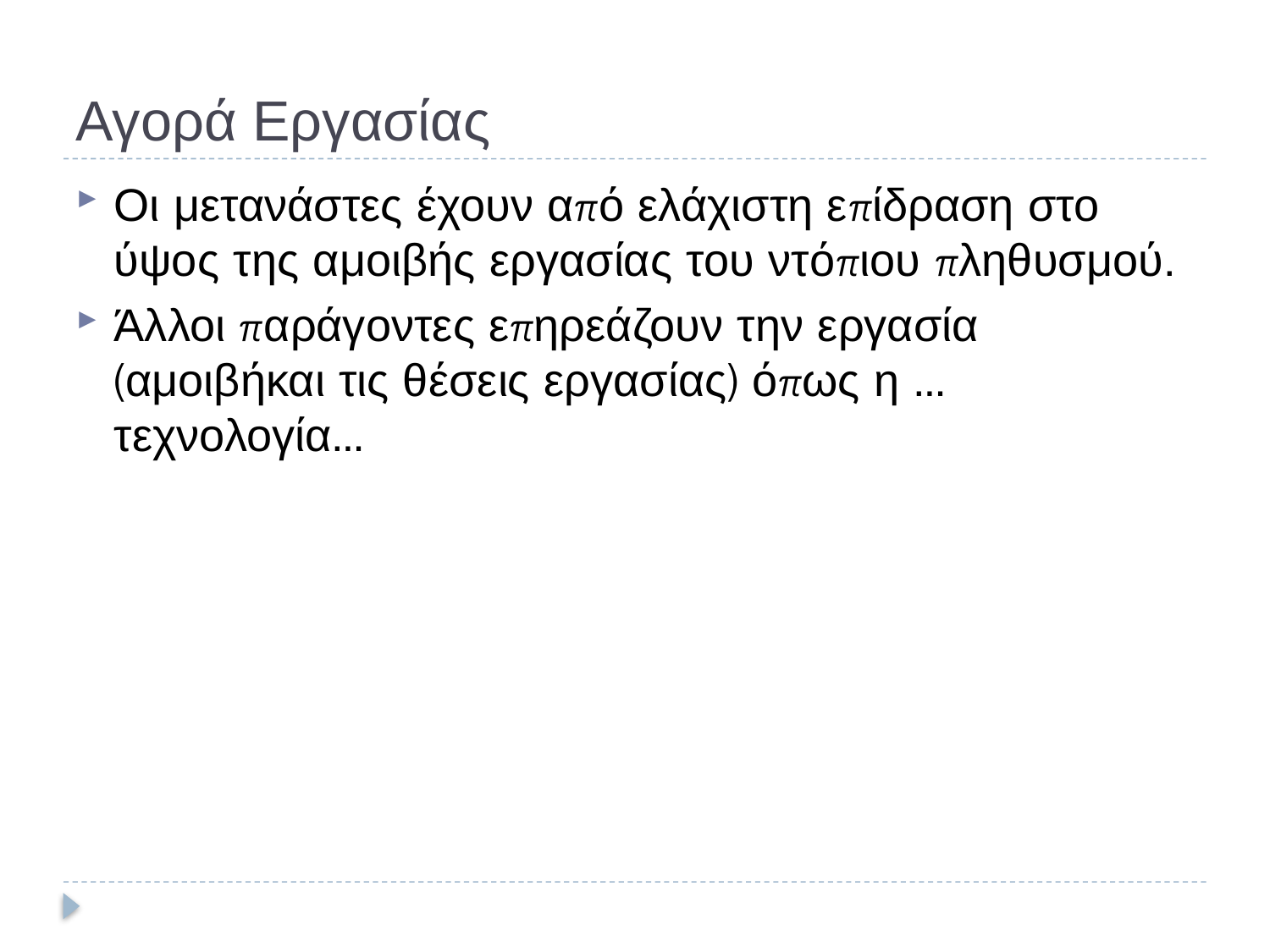

# Αγορά Εργασίας
Οι μετανάστες έχουν από ελάχιστη επίδραση στο ύψος της αμοιβής εργασίας του ντόπιου πληθυσμού.
Άλλοι παράγοντες επηρεάζουν την εργασία (αμοιβήκαι τις θέσεις εργασίας) όπως η …τεχνολογία…